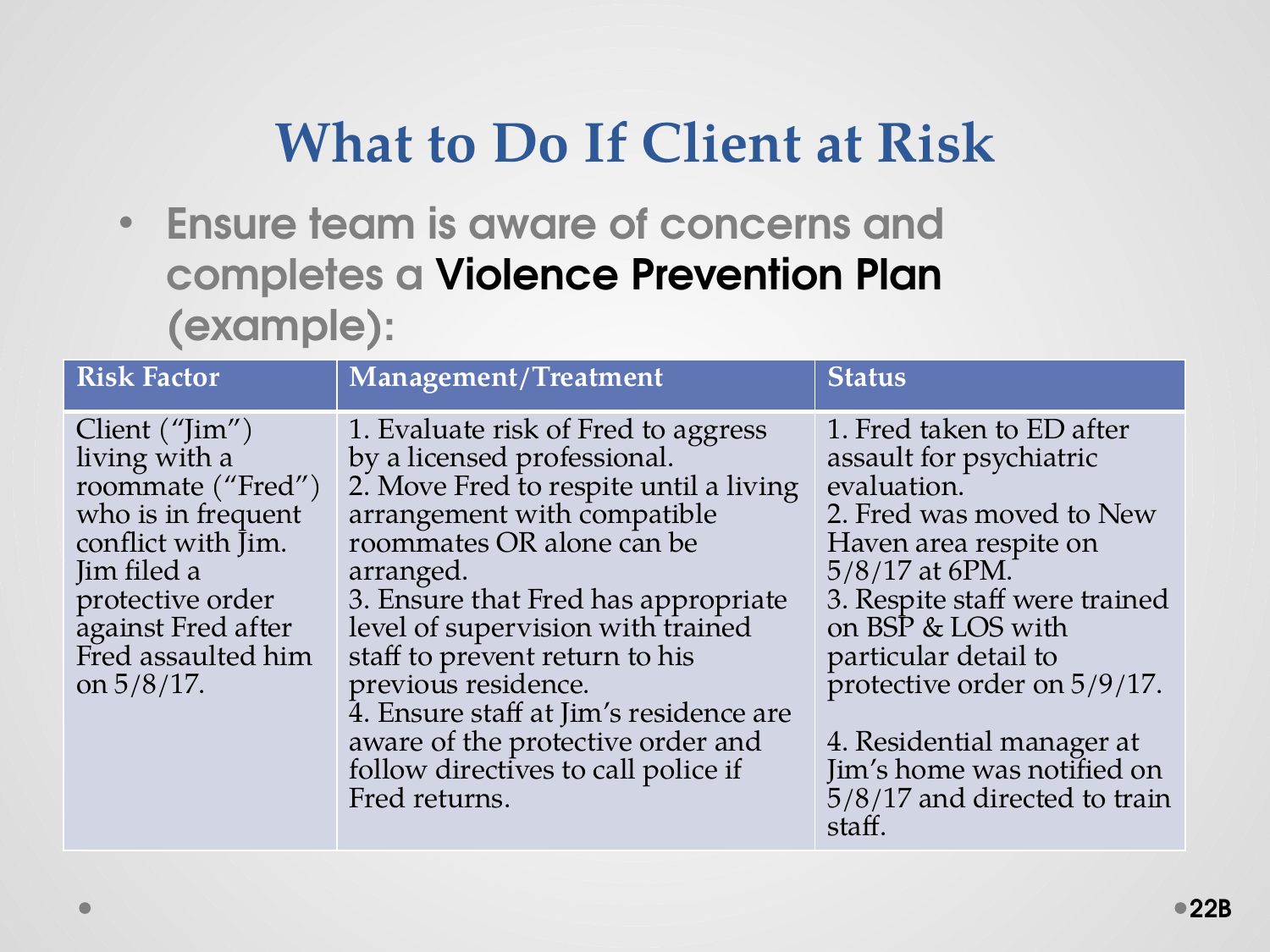

# What to Do If Client at Risk
Ensure team is aware of concerns and completes a Violence Prevention Plan (example):

| Risk Factor | Management/Treatment | Status |
| --- | --- | --- |
| Client (“Jim”) living with a roommate (“Fred”) who is in frequent conflict with Jim. Jim filed a protective order against Fred after Fred assaulted him on 5/8/17. | 1. Evaluate risk of Fred to aggress by a licensed professional. 2. Move Fred to respite until a living arrangement with compatible roommates OR alone can be arranged. 3. Ensure that Fred has appropriate level of supervision with trained staff to prevent return to his previous residence. 4. Ensure staff at Jim’s residence are aware of the protective order and follow directives to call police if Fred returns. | 1. Fred taken to ED after assault for psychiatric evaluation. 2. Fred was moved to New Haven area respite on 5/8/17 at 6PM. 3. Respite staff were trained on BSP & LOS with particular detail to protective order on 5/9/17. 4. Residential manager at Jim’s home was notified on 5/8/17 and directed to train staff. |
22B